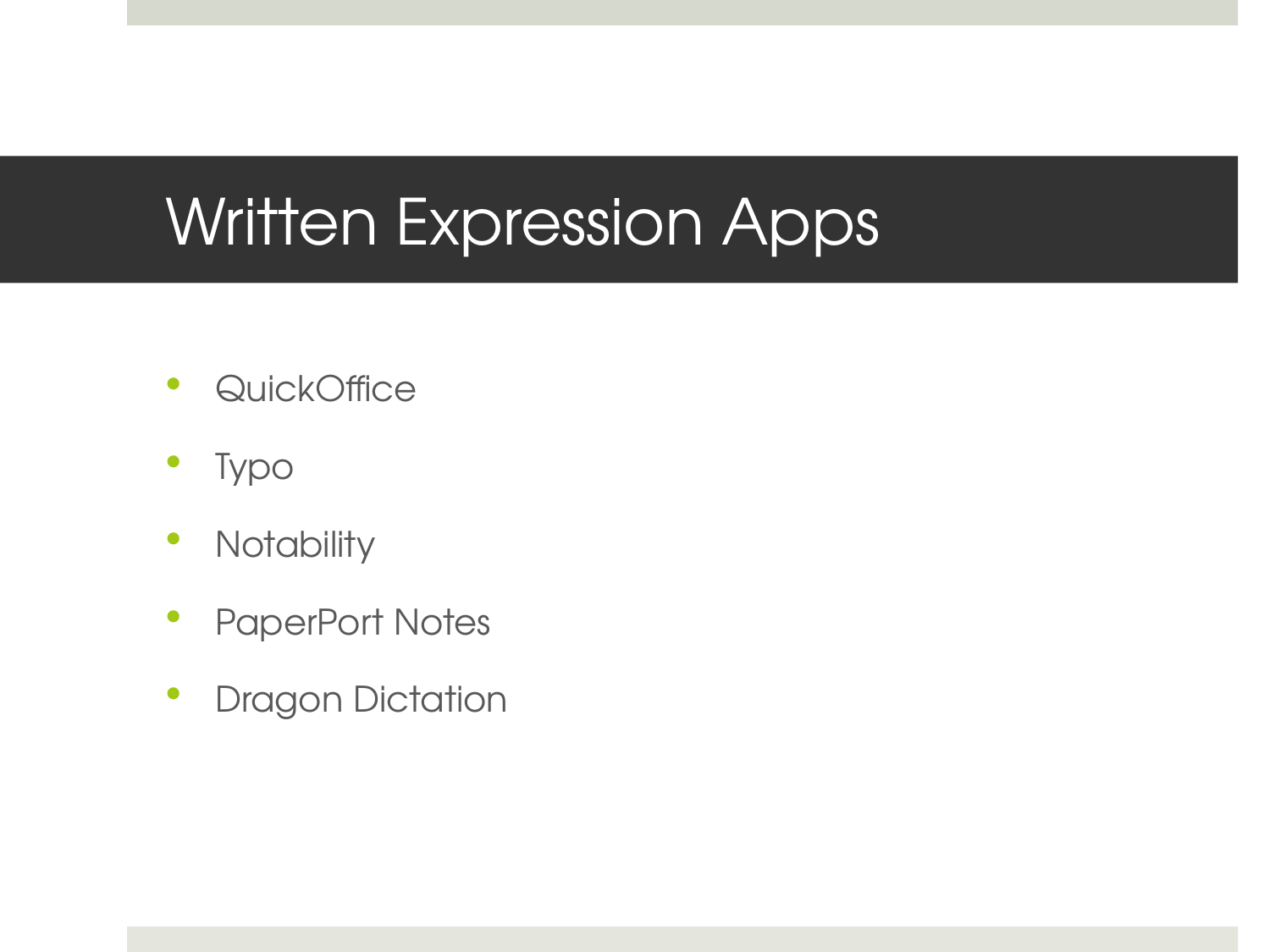

# Written Expression Apps
QuickOffice
Typo
Notability
PaperPort Notes
Dragon Dictation